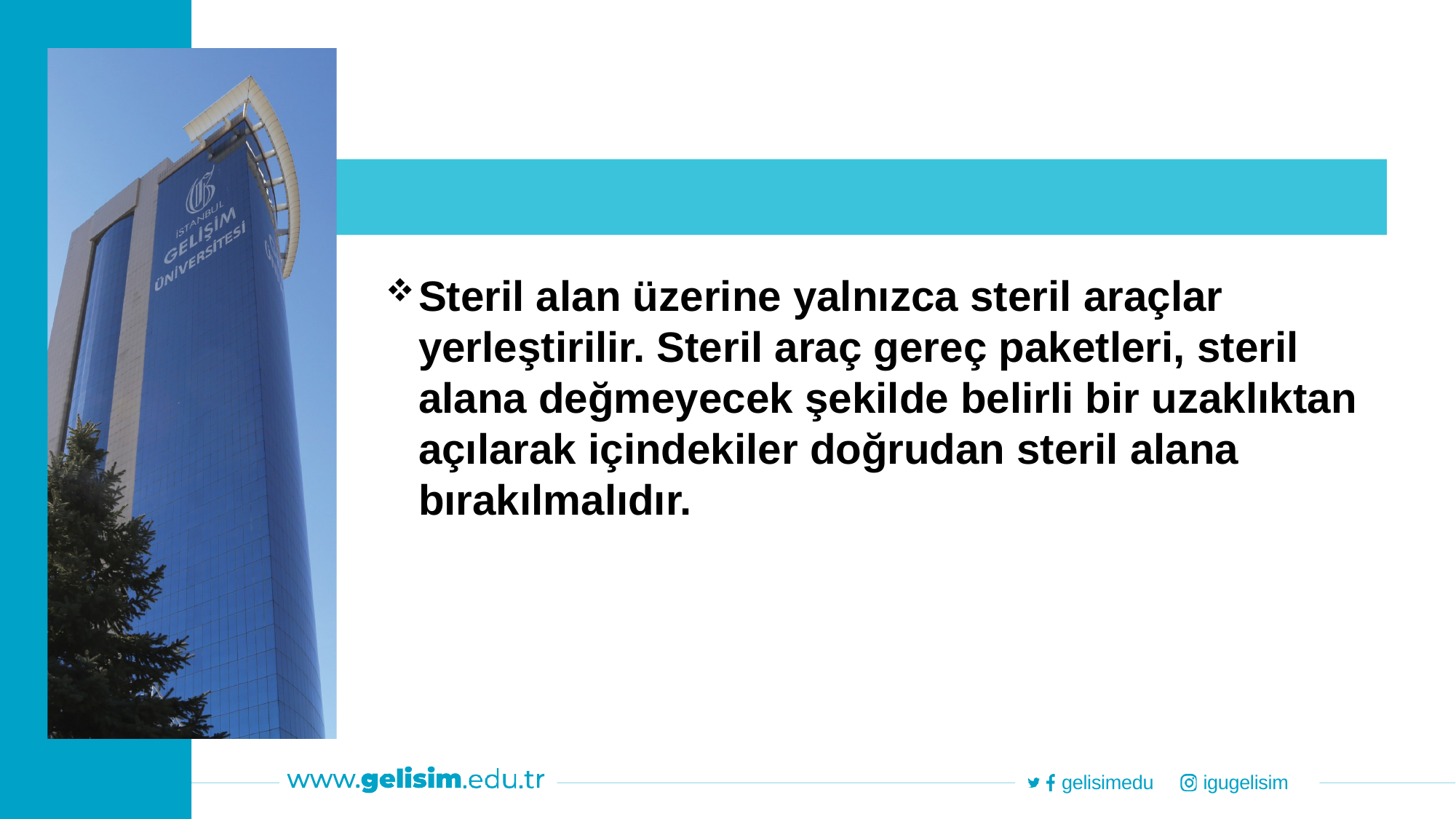

Steril alan üzerine yalnızca steril araçlar yerleştirilir. Steril araç gereç paketleri, steril alana değmeyecek şekilde belirli bir uzaklıktan açılarak içindekiler doğrudan steril alana bırakılmalıdır.